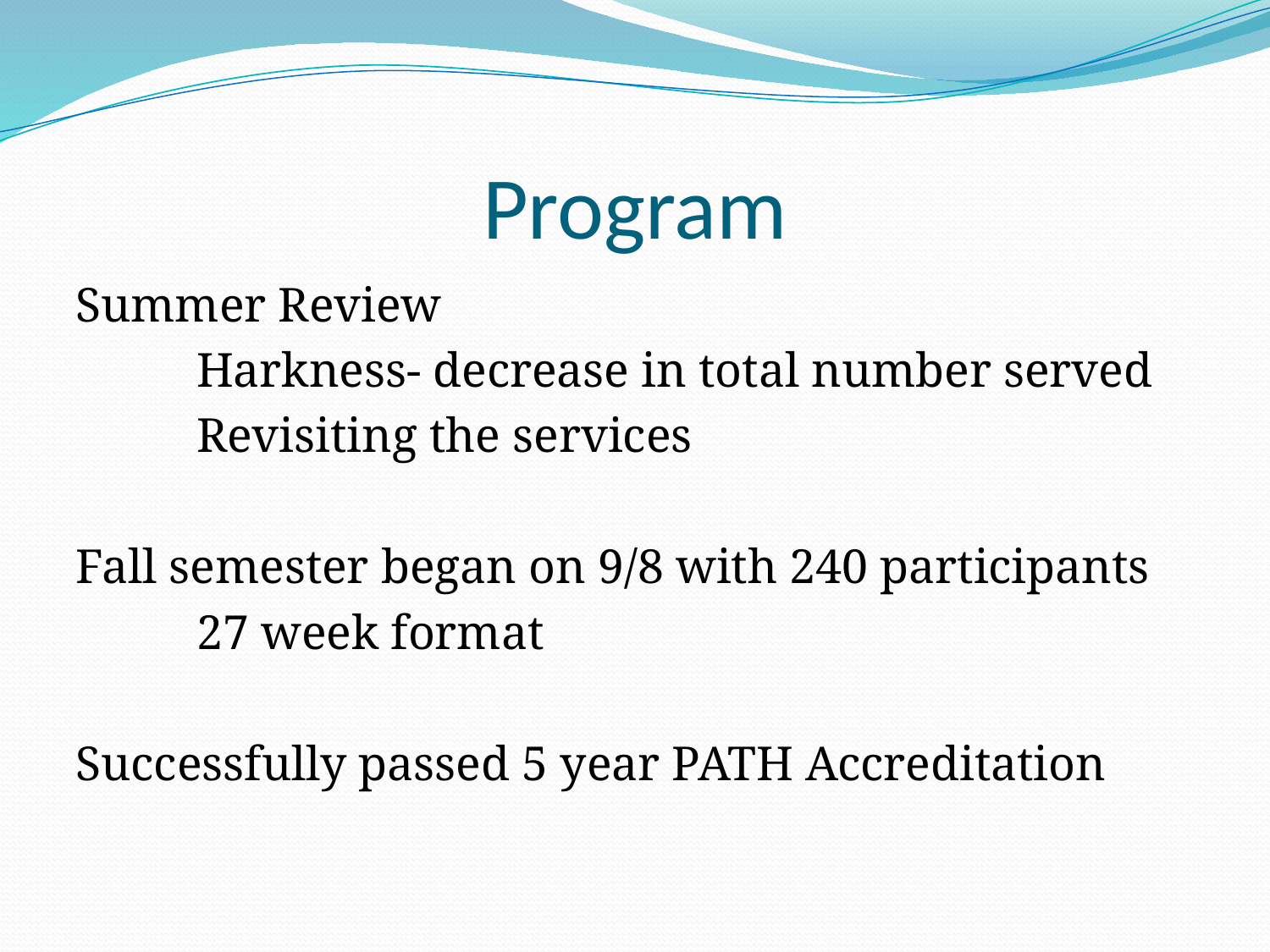

# Program
Summer Review
	Harkness- decrease in total number served
	Revisiting the services

Fall semester began on 9/8 with 240 participants
	27 week format

Successfully passed 5 year PATH Accreditation